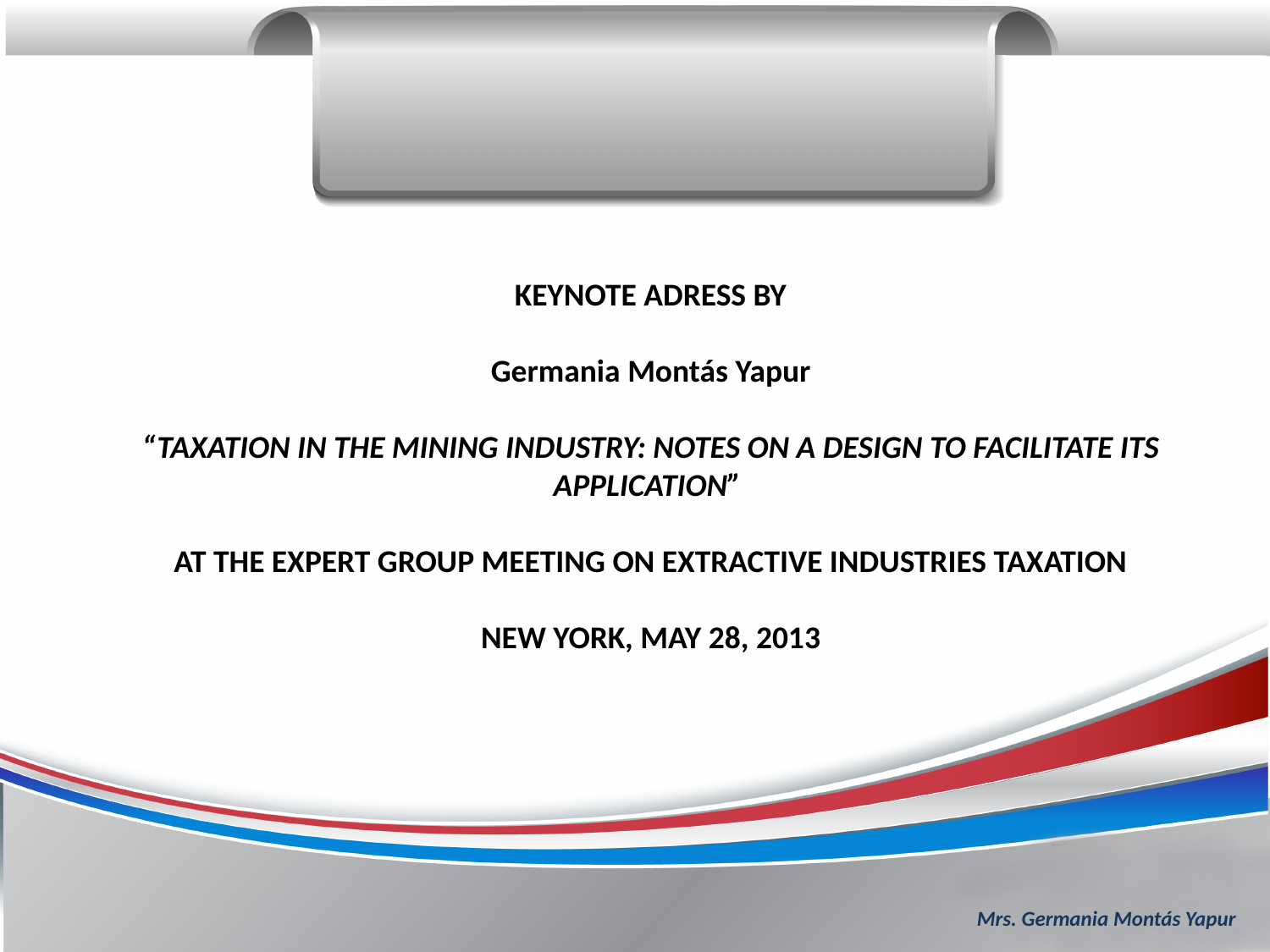

# KEYNOTE ADRESS BY   Germania Montás Yapur   “TAXATION IN THE MINING INDUSTRY: NOTES ON A DESIGN TO FACILITATE ITS APPLICATION”  AT THE EXPERT GROUP MEETING ON EXTRACTIVE INDUSTRIES TAXATION   NEW YORK, MAY 28, 2013